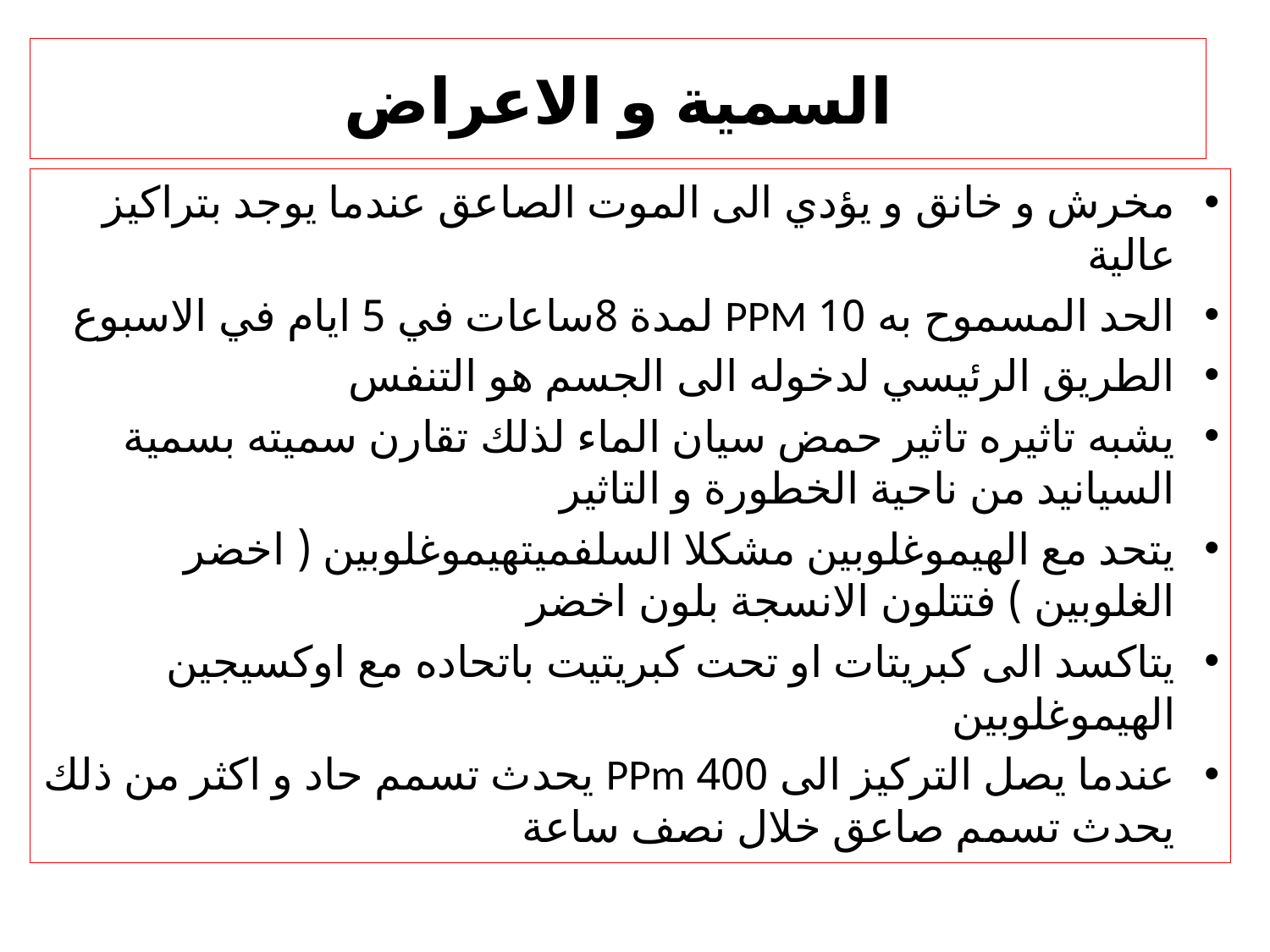

# السمية و الاعراض
مخرش و خانق و يؤدي الى الموت الصاعق عندما يوجد بتراكيز عالية
الحد المسموح به 10 PPM لمدة 8ساعات في 5 ايام في الاسبوع
الطريق الرئيسي لدخوله الى الجسم هو التنفس
يشبه تاثيره تاثير حمض سيان الماء لذلك تقارن سميته بسمية السيانيد من ناحية الخطورة و التاثير
يتحد مع الهيموغلوبين مشكلا السلفميتهيموغلوبين ( اخضر الغلوبين ) فتتلون الانسجة بلون اخضر
يتاكسد الى كبريتات او تحت كبريتيت باتحاده مع اوكسيجين الهيموغلوبين
عندما يصل التركيز الى 400 PPm يحدث تسمم حاد و اكثر من ذلك يحدث تسمم صاعق خلال نصف ساعة